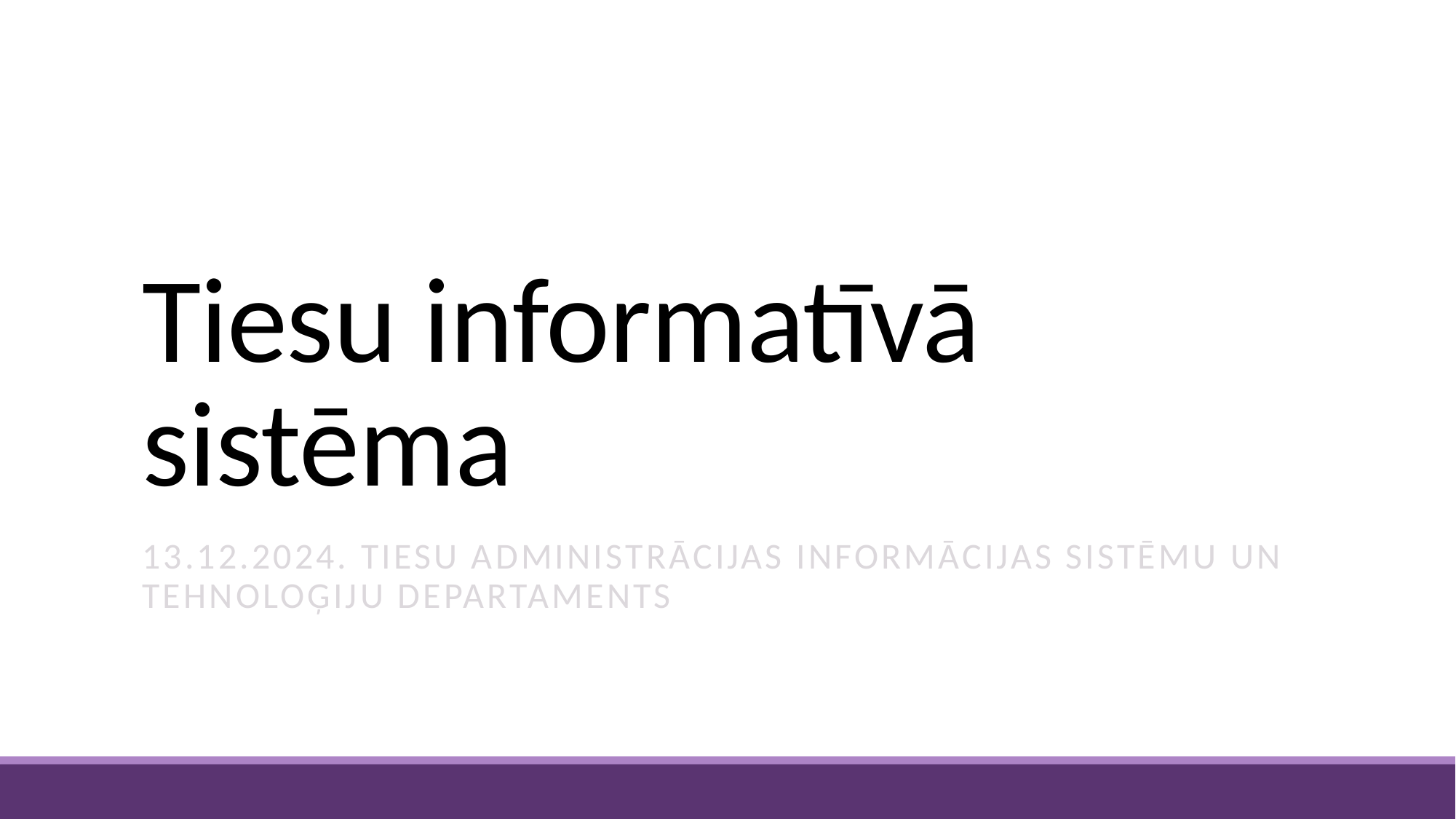

# Tiesu informatīvā sistēma
13.12.2024. Tiesu Administrācijas Informācijas sistēmu un tehnoloģiju departaments